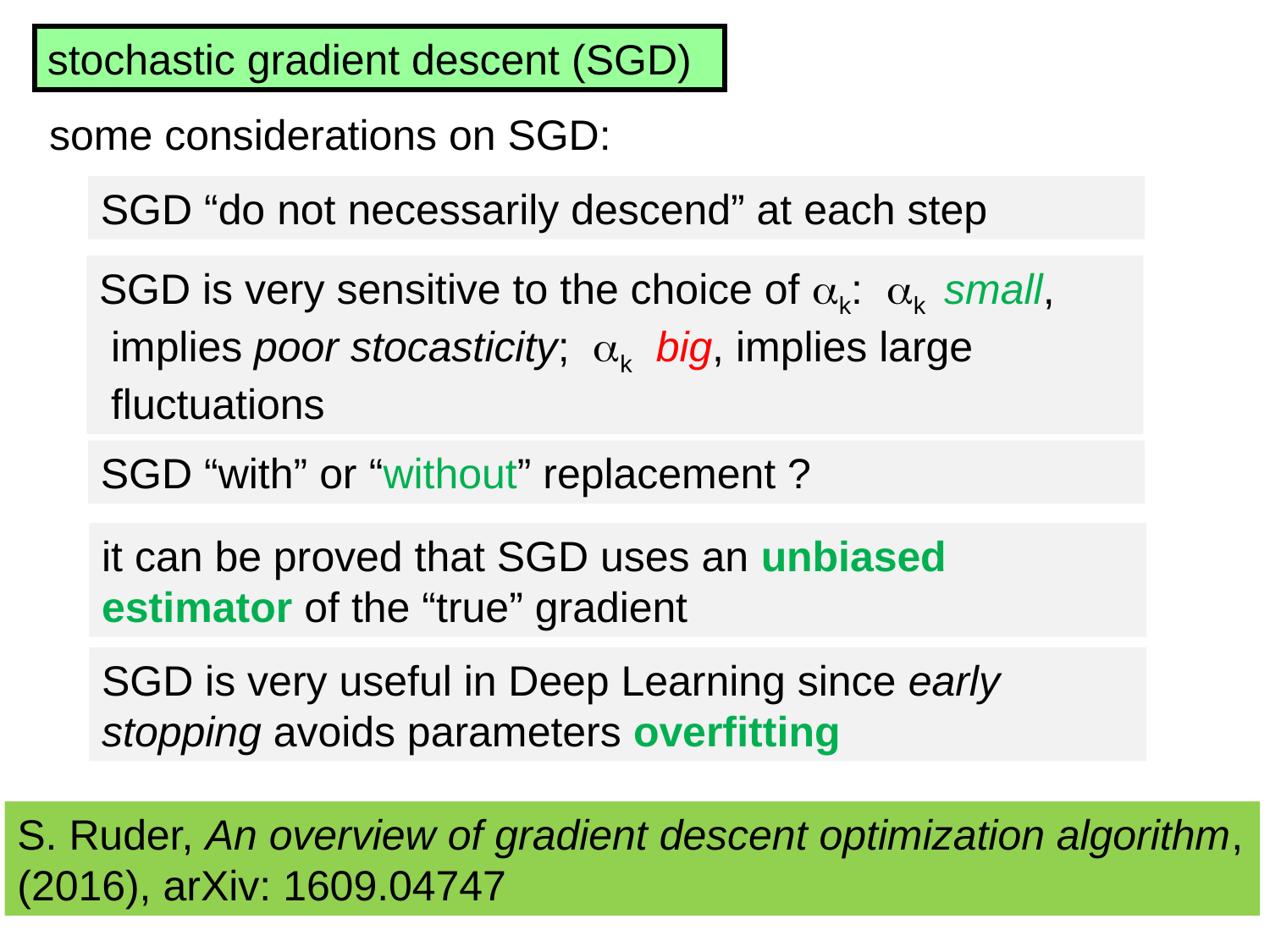

stochastic gradient descent (SGD)
some considerations on SGD:
SGD “do not necessarily descend” at each step
SGD is very sensitive to the choice of αk:  αk  small,
 implies poor stocasticity;  αk  big, implies large
 fluctuations
SGD “with” or “without” replacement ?
it can be proved that SGD uses an unbiased estimator of the “true” gradient
SGD is very useful in Deep Learning since early stopping avoids parameters overfitting
S. Ruder, An overview of gradient descent optimization algorithm, (2016), arXiv: 1609.04747